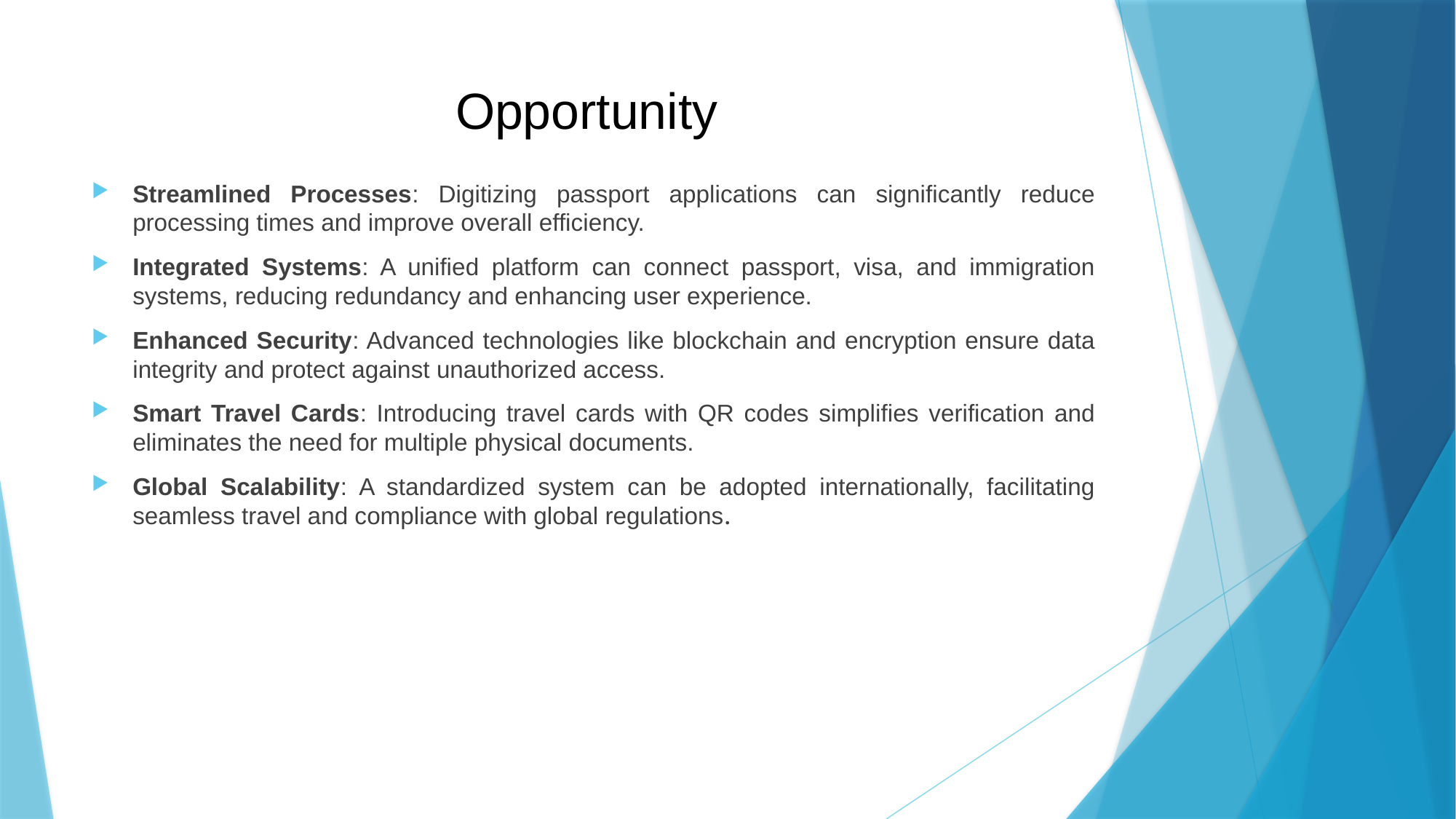

# Opportunity
Streamlined Processes: Digitizing passport applications can significantly reduce processing times and improve overall efficiency.
Integrated Systems: A unified platform can connect passport, visa, and immigration systems, reducing redundancy and enhancing user experience.
Enhanced Security: Advanced technologies like blockchain and encryption ensure data integrity and protect against unauthorized access.
Smart Travel Cards: Introducing travel cards with QR codes simplifies verification and eliminates the need for multiple physical documents.
Global Scalability: A standardized system can be adopted internationally, facilitating seamless travel and compliance with global regulations.